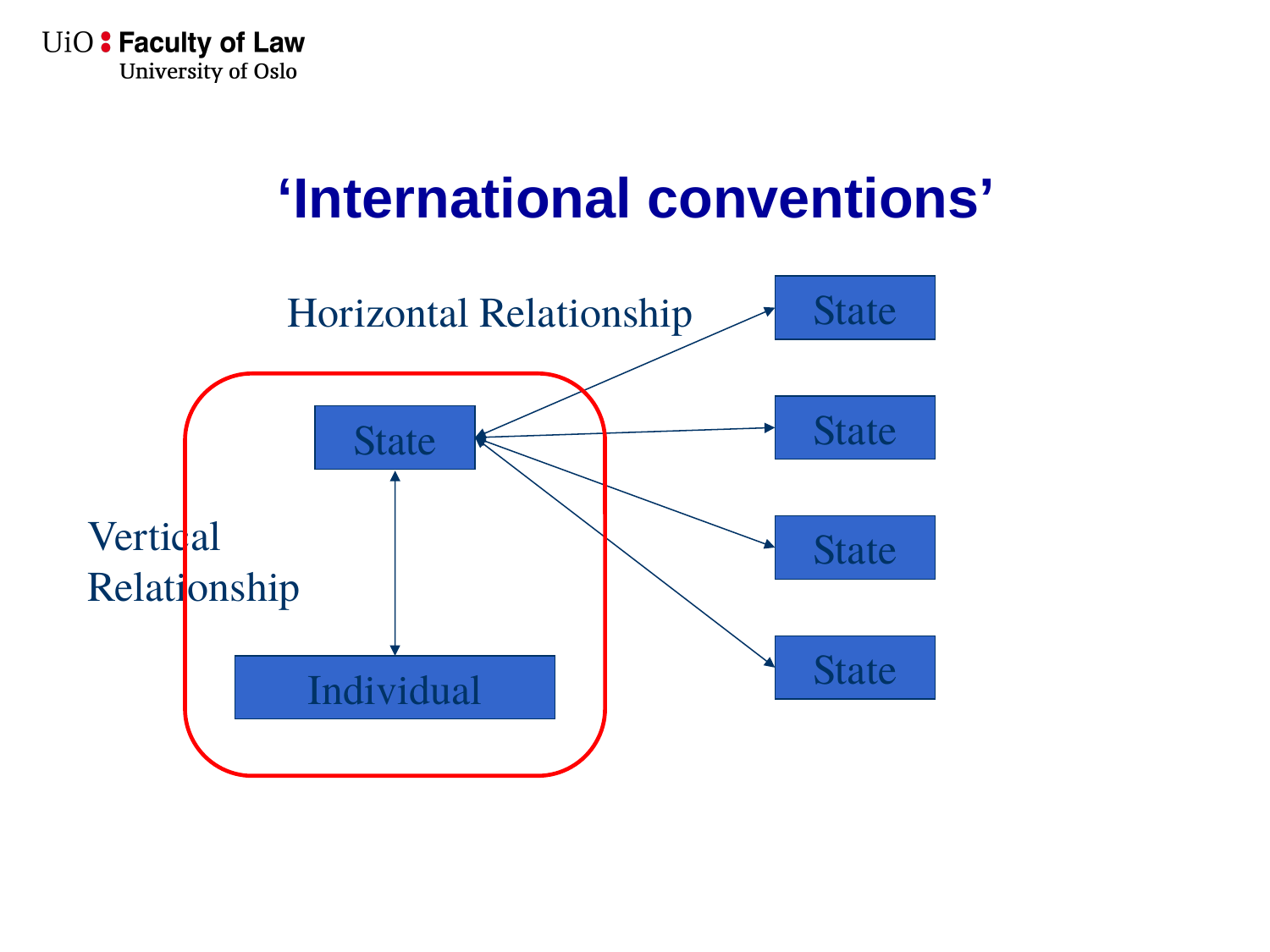

# ‘International conventions’
State
Horizontal Relationship

State
State
Vertical Relationship
State
State
Individual